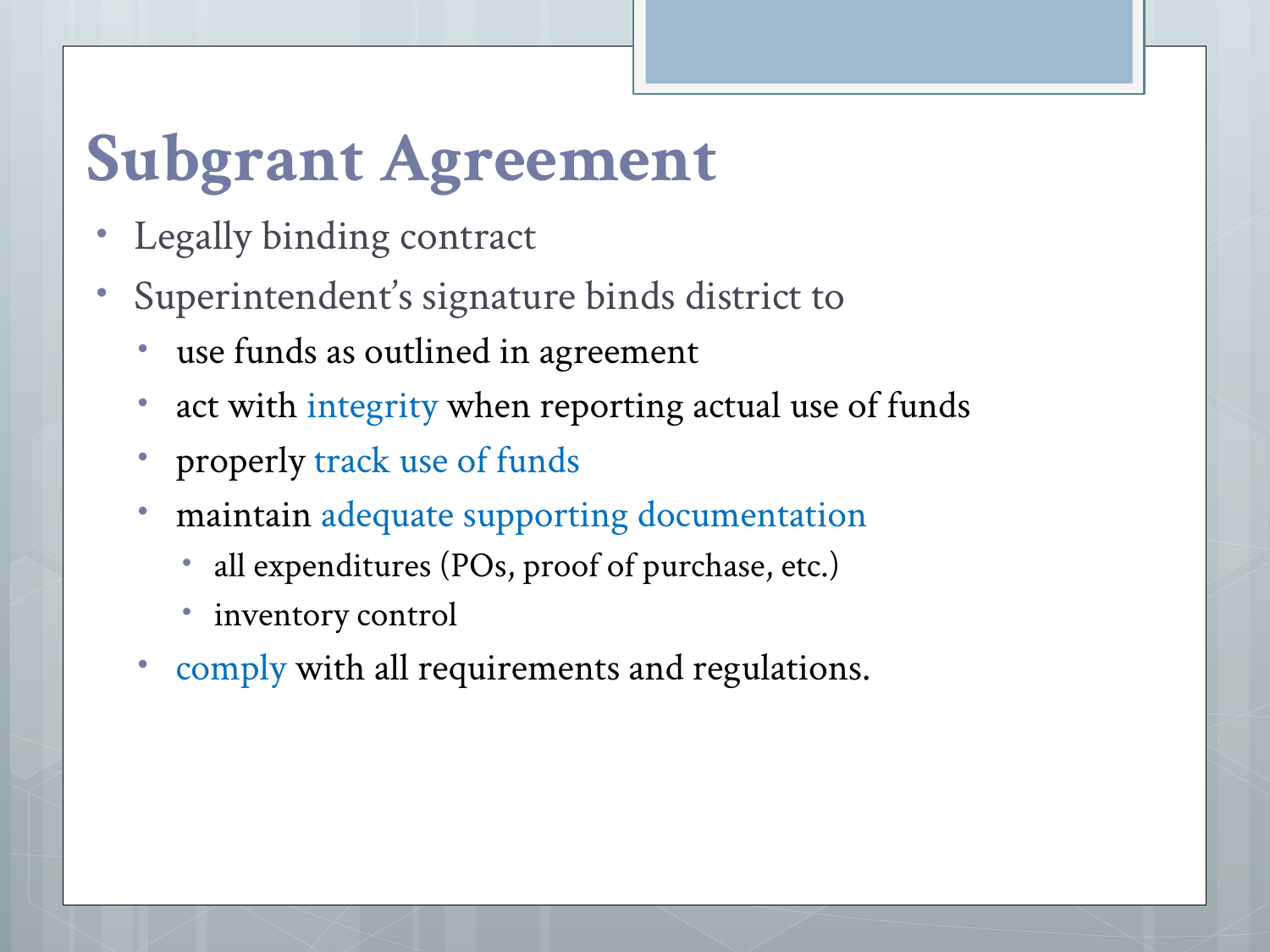

# Subgrant Agreement
Legally binding contract
Superintendent’s signature binds district to
use funds as outlined in agreement
act with integrity when reporting actual use of funds
properly track use of funds
maintain adequate supporting documentation
all expenditures (POs, proof of purchase, etc.)
inventory control
comply with all requirements and regulations.